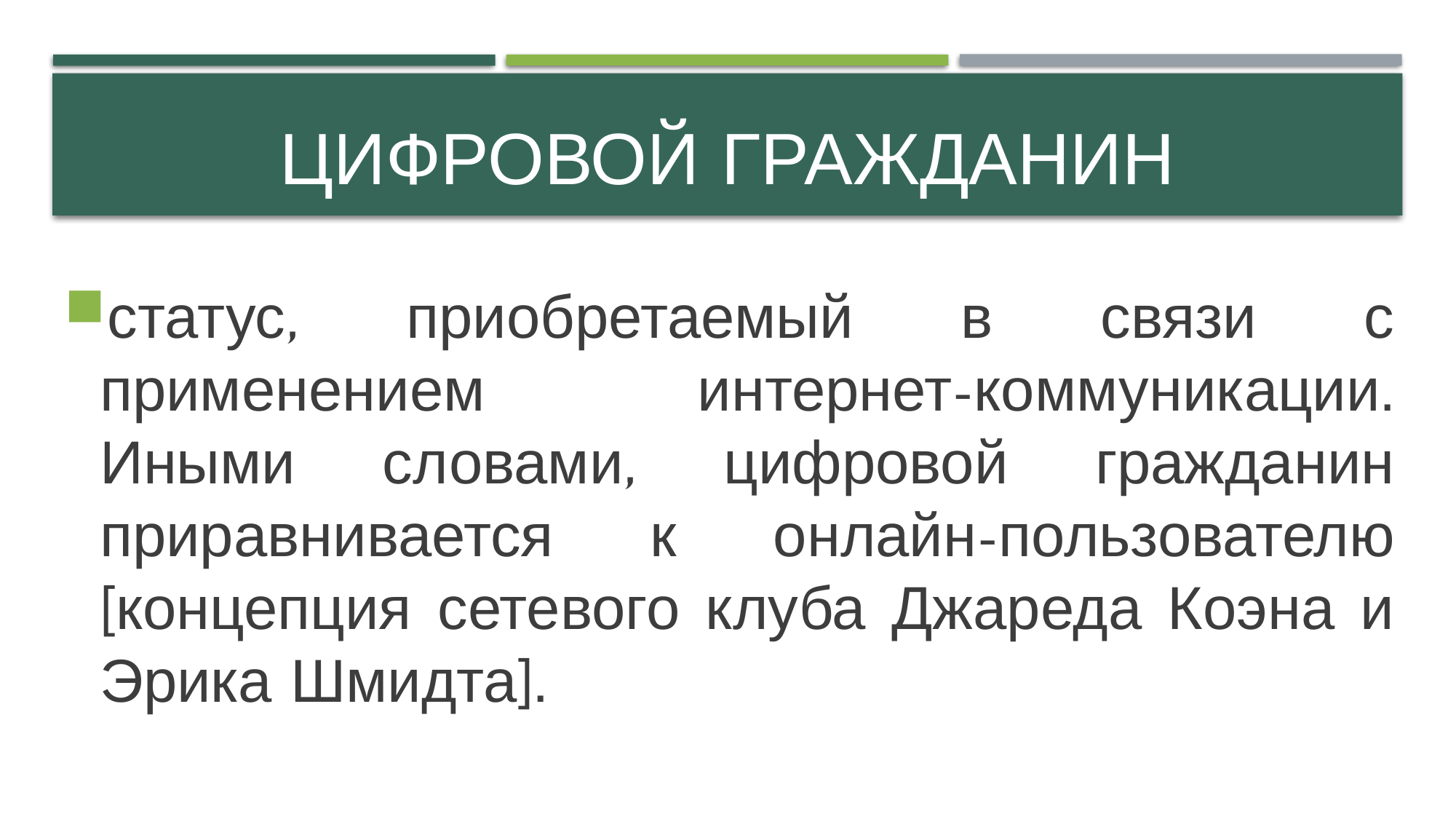

# Цифровой гражданин
статус, приобретаемый в связи с применением интернет-коммуникации. Иными словами, цифровой гражданин приравнивается к онлайн-пользователю [концепция сетевого клуба Джареда Коэна и Эрика Шмидта].